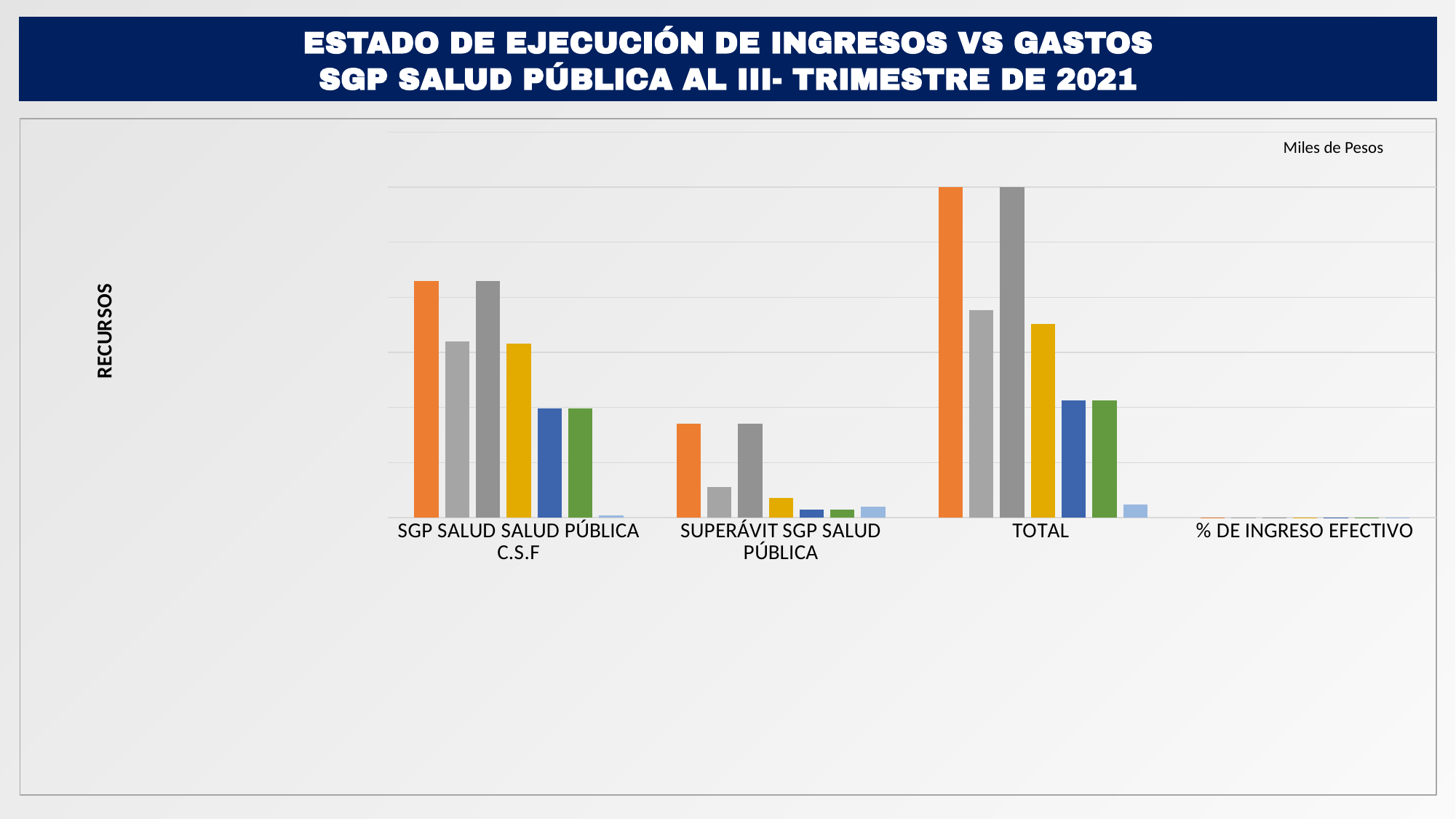

ESTADO DE EJECUCIÓN DE INGRESOS VS GASTOS
 SGP SALUD PÚBLICA AL III- TRIMESTRE DE 2021

### Chart

| Category | A.DEFINITIVO | I. EFECTIVO | P. DEFINITIVO GASTOS | COMPROMISOS | OBLIGACIONES | PAGOS | D. I.  EFECTIVOS VS COMPROMISOS |
|---|---|---|---|---|---|---|---|
| SGP SALUD SALUD PÚBLICA C.S.F | 4299847.597 | 3201581.4276199997 | 4299847.597 | 3157441.806 | 1978780.925 | 1978780.925 | 44139.6216199999 |
| SUPERÁVIT SGP SALUD PÚBLICA | 1704867.65876 | 558283.44249 | 1704867.65876 | 361675.866 | 142954.0 | 142954.0 | 196607.57649 |
| TOTAL  | 6004715.25576 | 3759864.8701099996 | 6004715.25576 | 3519117.672 | 2121734.925 | 2121734.925 | 240747.1981099999 |
| % DE INGRESO EFECTIVO | 100.0 | 0.6261520671614468 | 1.0 | 0.5860590422875256 | 0.6029167316232896 | 0.6029167316232896 | 0.04009302487392122 |
Miles de Pesos